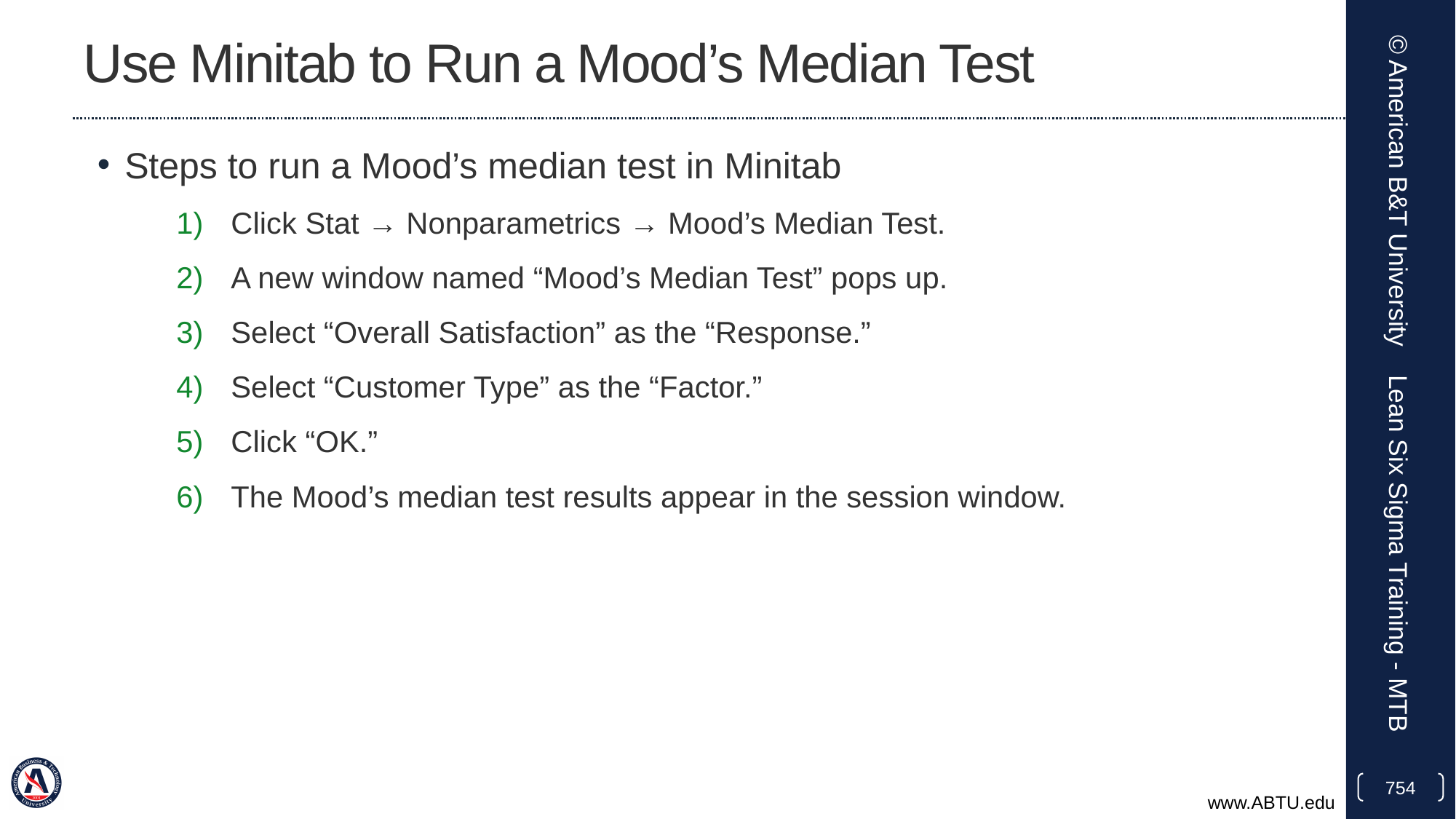

# Use Minitab to Run a Mood’s Median Test
Steps to run a Mood’s median test in Minitab
Click Stat → Nonparametrics → Mood’s Median Test.
A new window named “Mood’s Median Test” pops up.
Select “Overall Satisfaction” as the “Response.”
Select “Customer Type” as the “Factor.”
Click “OK.”
The Mood’s median test results appear in the session window.

© American B&T University
Lean Six Sigma Training - MTB
754